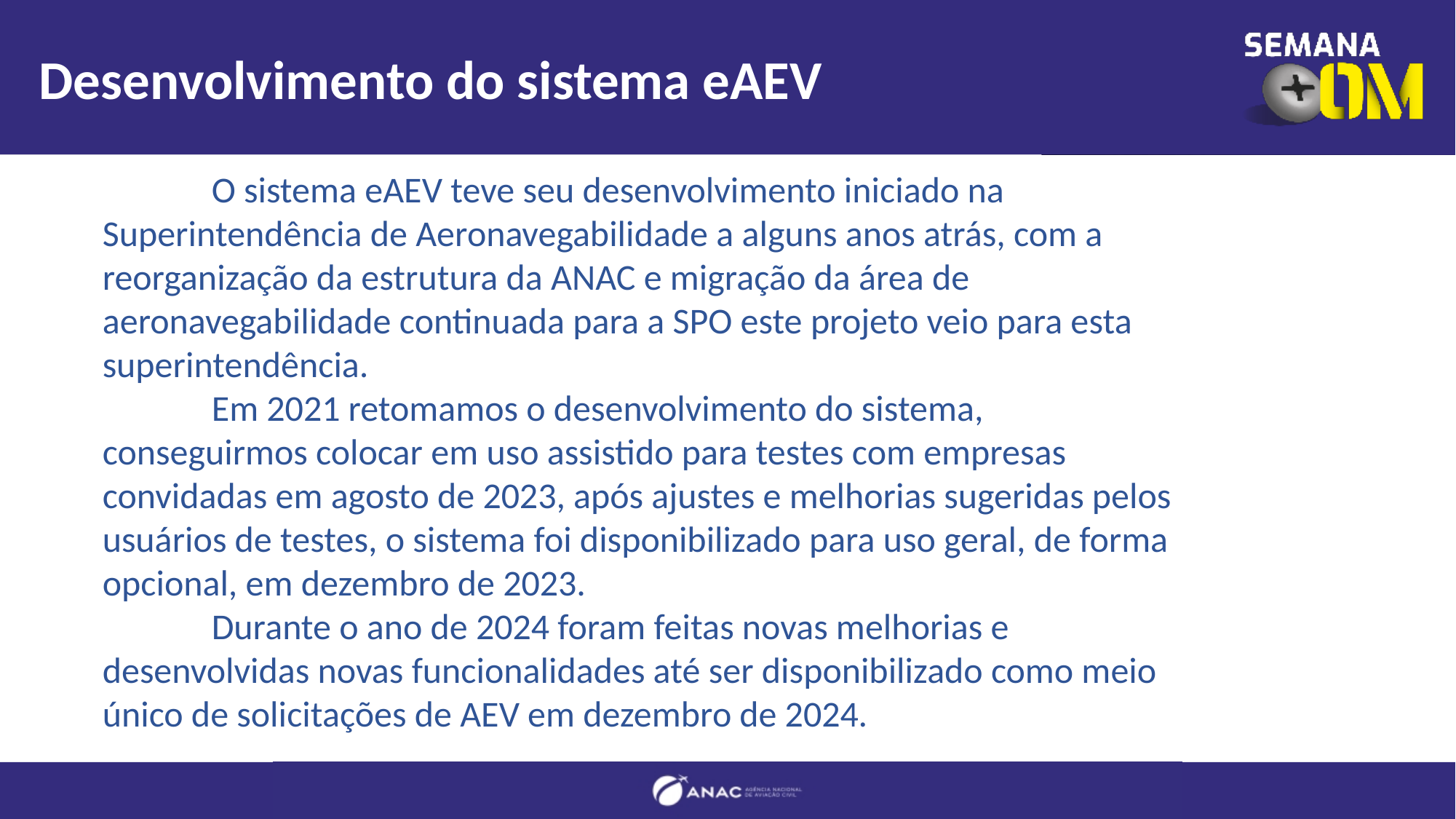

# Desenvolvimento do sistema eAEV
	O sistema eAEV teve seu desenvolvimento iniciado na Superintendência de Aeronavegabilidade a alguns anos atrás, com a reorganização da estrutura da ANAC e migração da área de aeronavegabilidade continuada para a SPO este projeto veio para esta superintendência.
	Em 2021 retomamos o desenvolvimento do sistema, conseguirmos colocar em uso assistido para testes com empresas convidadas em agosto de 2023, após ajustes e melhorias sugeridas pelos usuários de testes, o sistema foi disponibilizado para uso geral, de forma opcional, em dezembro de 2023.
	Durante o ano de 2024 foram feitas novas melhorias e desenvolvidas novas funcionalidades até ser disponibilizado como meio único de solicitações de AEV em dezembro de 2024.